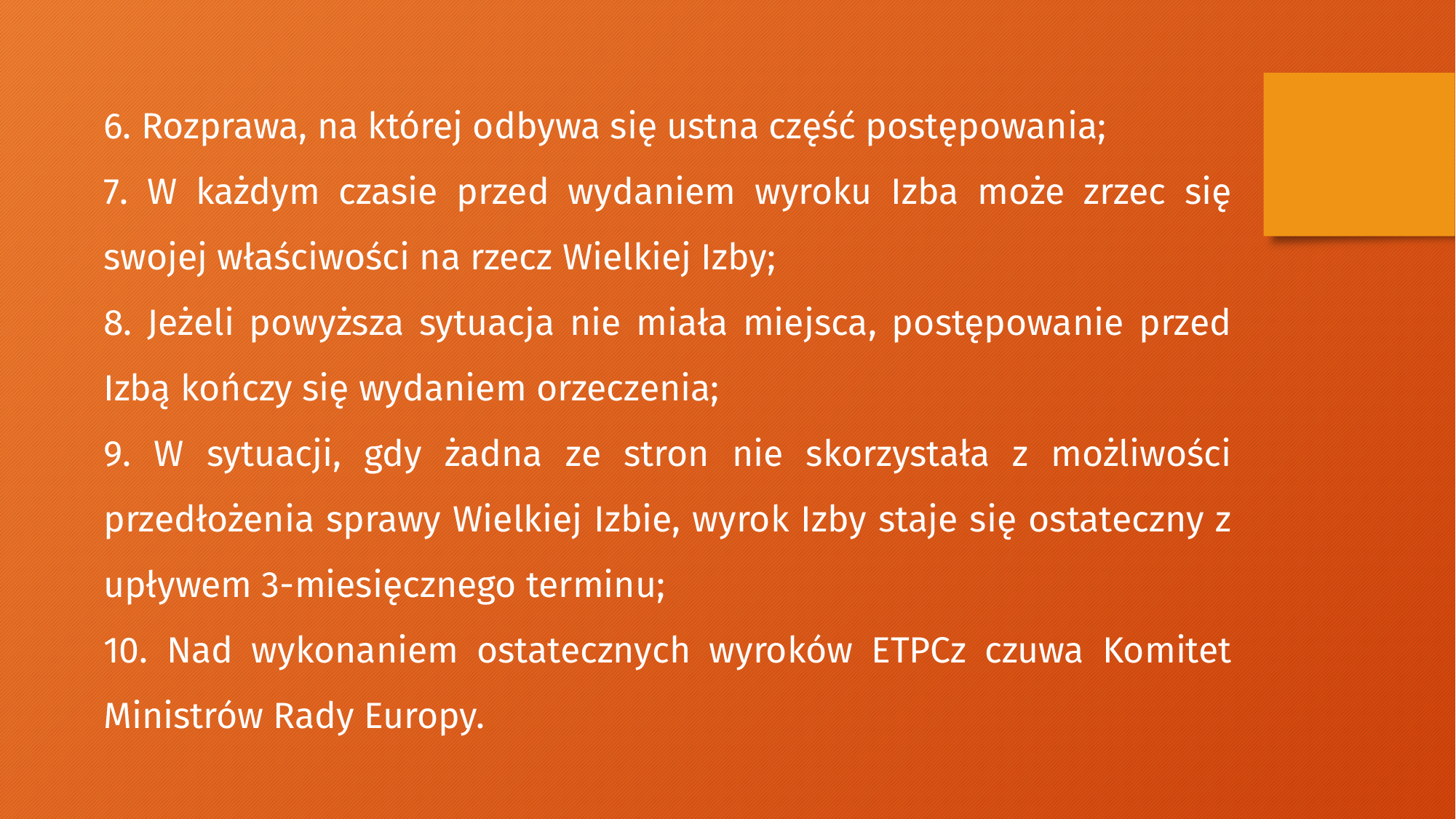

6. Rozprawa, na której odbywa się ustna część postępowania;
7. W każdym czasie przed wydaniem wyroku Izba może zrzec się swojej właściwości na rzecz Wielkiej Izby;
8. Jeżeli powyższa sytuacja nie miała miejsca, postępowanie przed Izbą kończy się wydaniem orzeczenia;
9. W sytuacji, gdy żadna ze stron nie skorzystała z możliwości przedłożenia sprawy Wielkiej Izbie, wyrok Izby staje się ostateczny z upływem 3-miesięcznego terminu;
10. Nad wykonaniem ostatecznych wyroków ETPCz czuwa Komitet Ministrów Rady Europy.